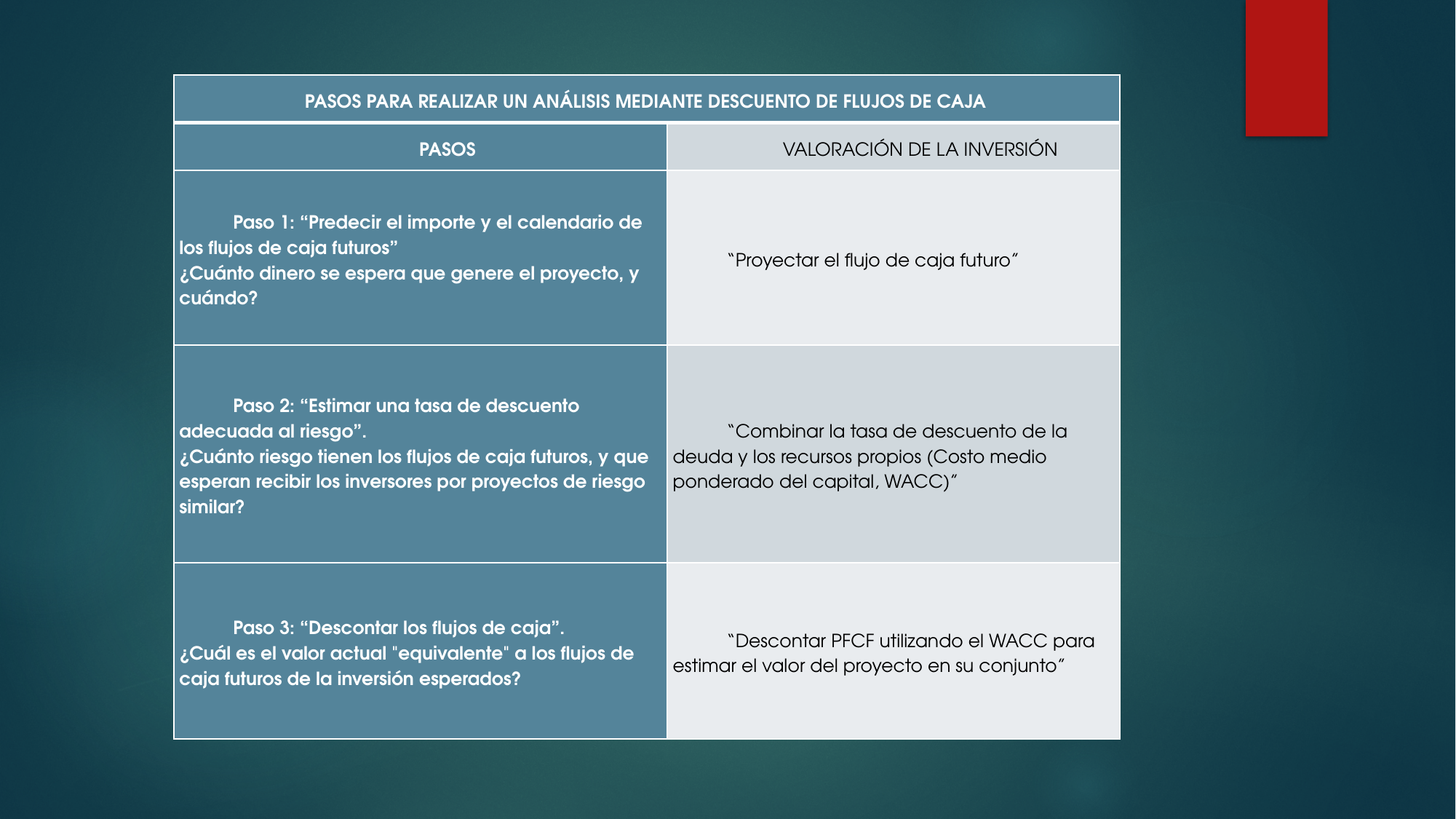

| PASOS PARA REALIZAR UN ANÁLISIS MEDIANTE DESCUENTO DE FLUJOS DE CAJA |  |
| --- | --- |
| PASOS | VALORACIÓN DE LA INVERSIÓN |
| Paso 1: “Predecir el importe y el calendario de los flujos de caja futuros” ¿Cuánto dinero se espera que genere el proyecto, y cuándo? | “Proyectar el flujo de caja futuro” |
| Paso 2: “Estimar una tasa de descuento adecuada al riesgo”. ¿Cuánto riesgo tienen los flujos de caja futuros, y que esperan recibir los inversores por proyectos de riesgo similar? | “Combinar la tasa de descuento de la deuda y los recursos propios (Costo medio ponderado del capital, WACC)” |
| Paso 3: “Descontar los flujos de caja”. ¿Cuál es el valor actual "equivalente" a los flujos de caja futuros de la inversión esperados? | “Descontar PFCF utilizando el WACC para estimar el valor del proyecto en su conjunto” |